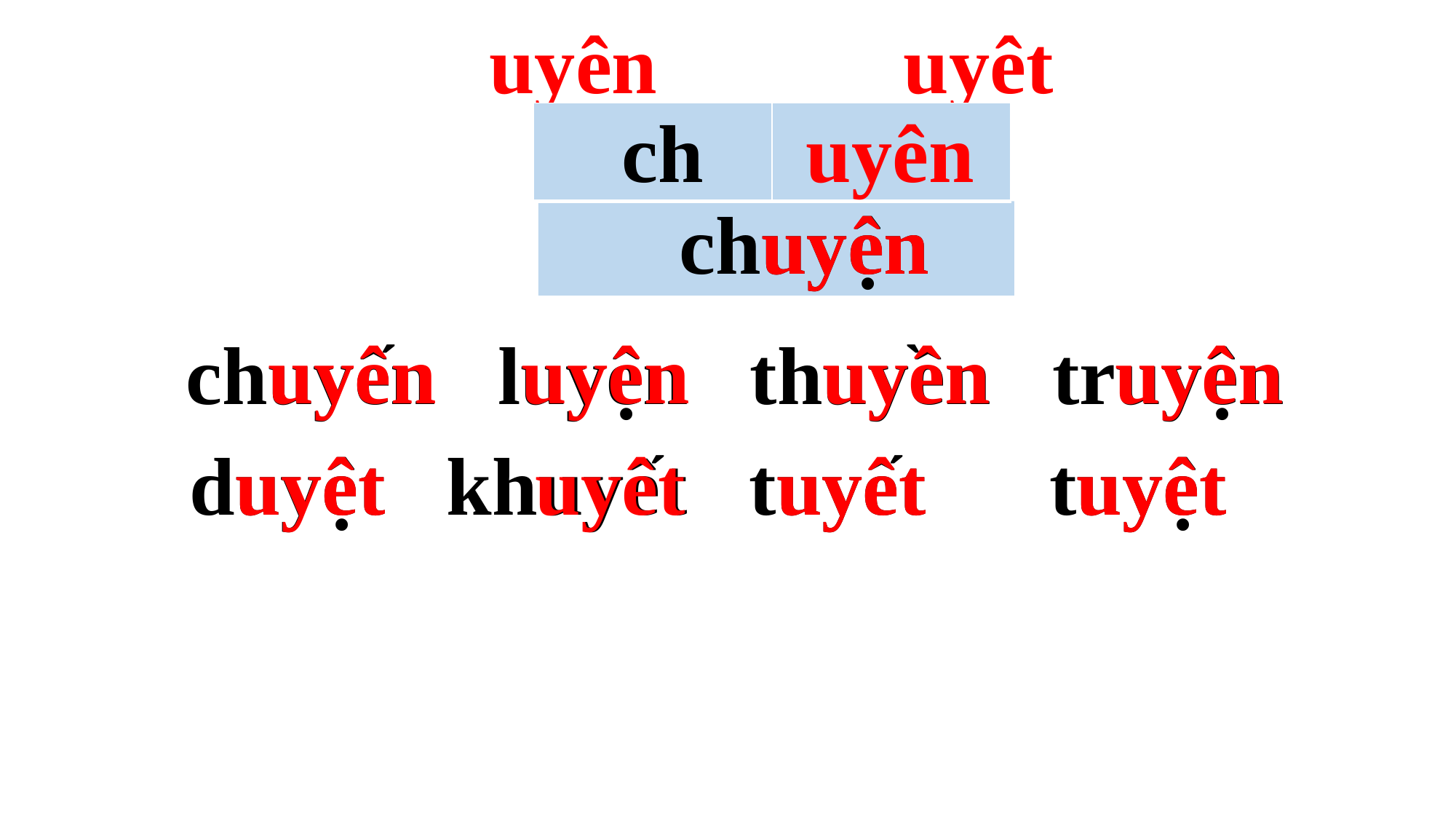

uyên            uyêt
ch
uyên
|  |  |
| --- | --- |
uyên
chuyện

uyên
uyên
uyên
uyên
chuyến   luyện   thuyền   truyện
duyệt   khuyết   tuyết      tuyệt
uyêt
uyêt
uyêt
uyêt